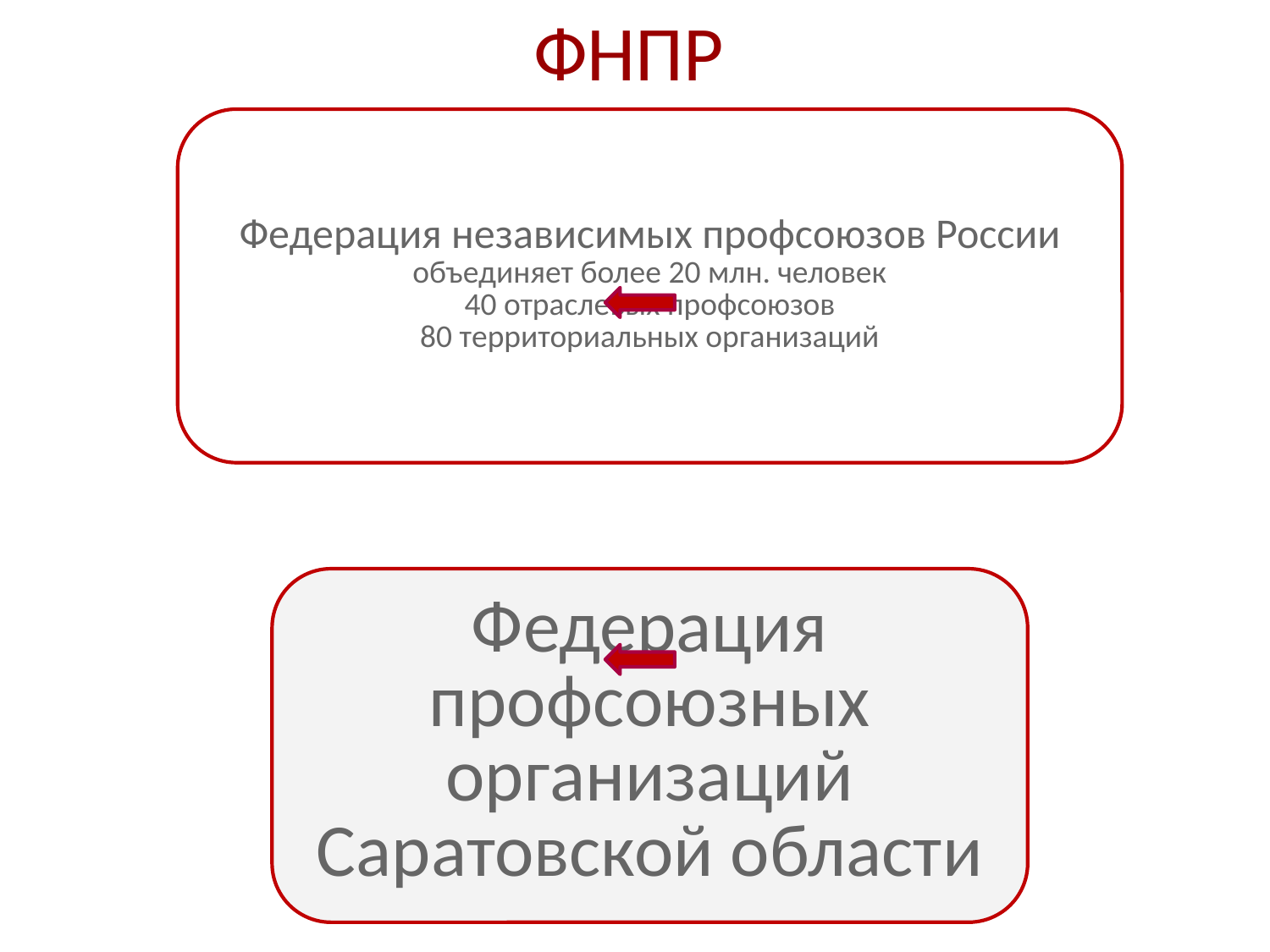

# ФНПР
80 территориальных организаций
Федерация независимых профсоюзов России
объединяет более 20 млн. человек
40 отраслевых профсоюзов
80 территориальных организаций
Федерация профсоюзных организаций Саратовской области